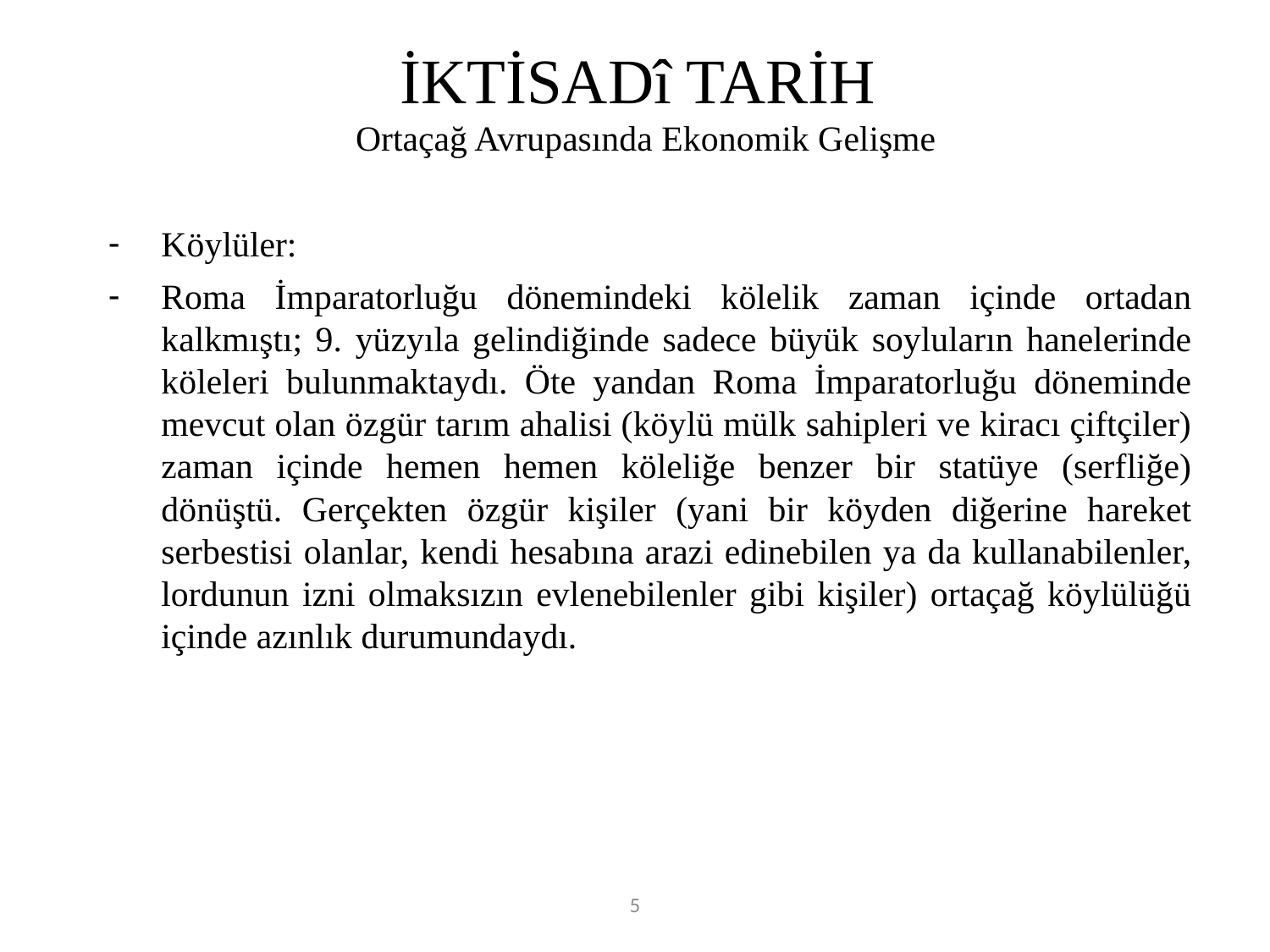

# İKTİSADî TARİH
Ortaçağ Avrupasında Ekonomik Gelişme

Köylüler:
Roma İmparatorluğu dönemindeki kölelik zaman içinde ortadan kalkmıştı; 9. yüzyıla gelindiğinde sadece büyük soyluların hanelerinde köleleri bulunmaktaydı. Öte yandan Roma İmparatorluğu döneminde mevcut olan özgür tarım ahalisi (köylü mülk sahipleri ve kiracı çiftçiler) zaman içinde hemen hemen köleliğe benzer bir statüye (serfliğe) dönüştü. Gerçekten özgür kişiler (yani bir köyden diğerine hareket serbestisi olanlar, kendi hesabına arazi edinebilen ya da kullanabilenler, lordunun izni olmaksızın evlenebilenler gibi kişiler) ortaçağ köylülüğü içinde azınlık durumundaydı.
5